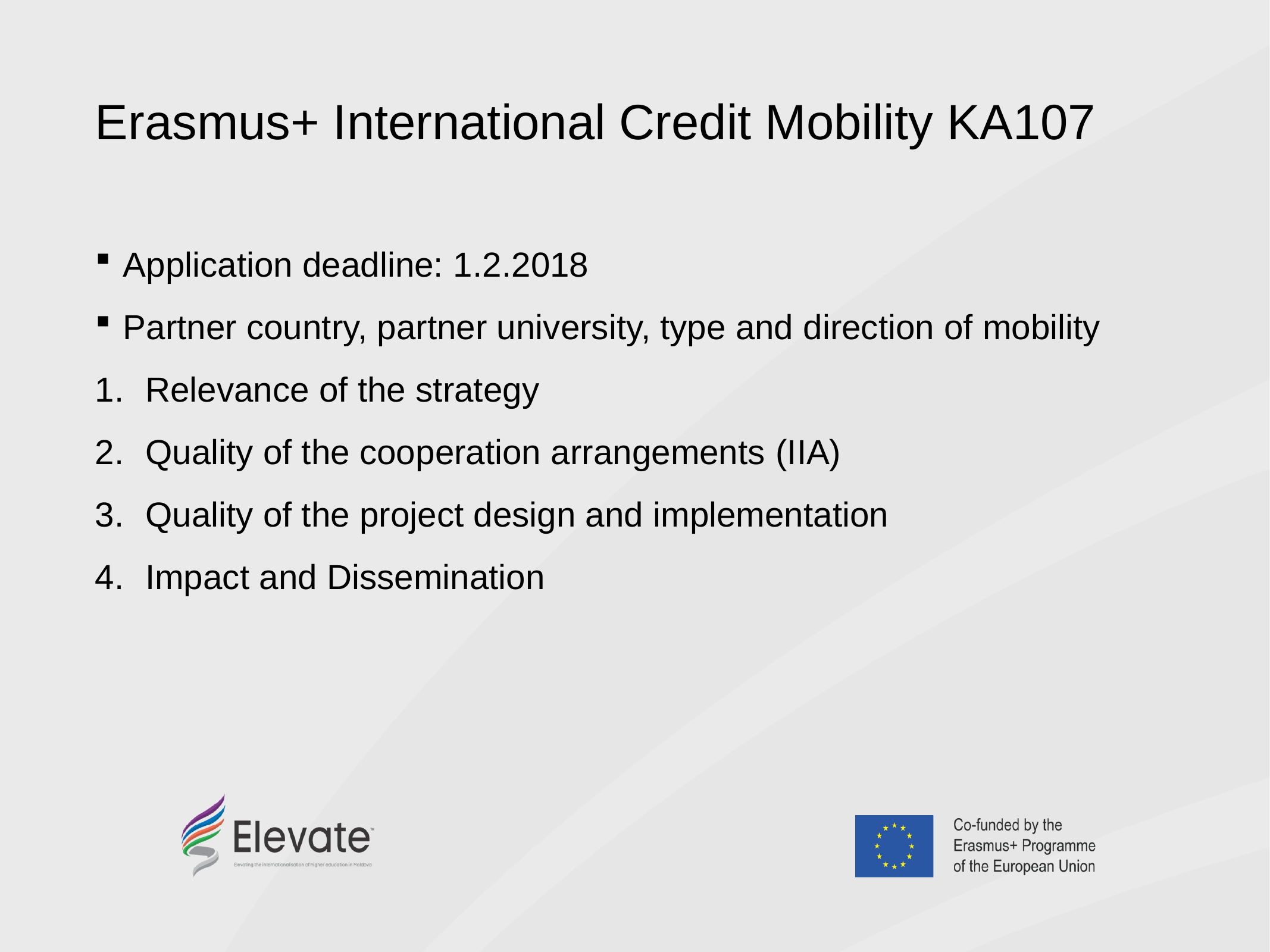

Erasmus+ International Credit Mobility KA107
Application deadline: 1.2.2018
Partner country, partner university, type and direction of mobility
Relevance of the strategy
Quality of the cooperation arrangements (IIA)
Quality of the project design and implementation
Impact and Dissemination